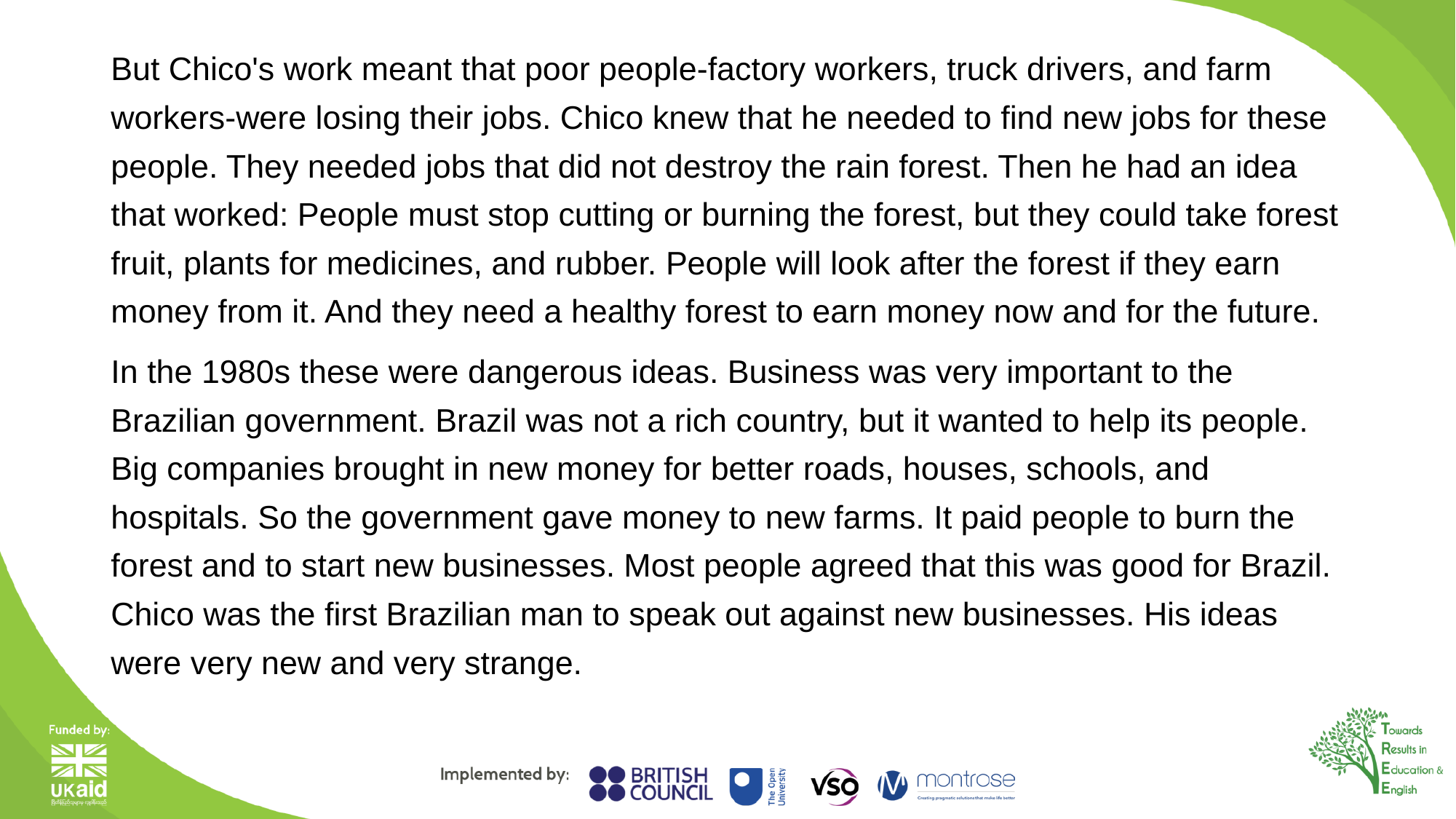

But Chico's work meant that poor people-factory workers, truck drivers, and farm workers-were losing their jobs. Chico knew that he needed to find new jobs for these people. They needed jobs that did not destroy the rain forest. Then he had an idea that worked: People must stop cutting or burning the forest, but they could take forest fruit, plants for medicines, and rubber. People will look after the forest if they earn money from it. And they need a healthy forest to earn money now and for the future.
In the 1980s these were dangerous ideas. Business was very important to the Brazilian government. Brazil was not a rich country, but it wanted to help its people. Big companies brought in new money for better roads, houses, schools, and hospitals. So the government gave money to new farms. It paid people to burn the forest and to start new businesses. Most people agreed that this was good for Brazil. Chico was the first Brazilian man to speak out against new businesses. His ideas were very new and very strange.